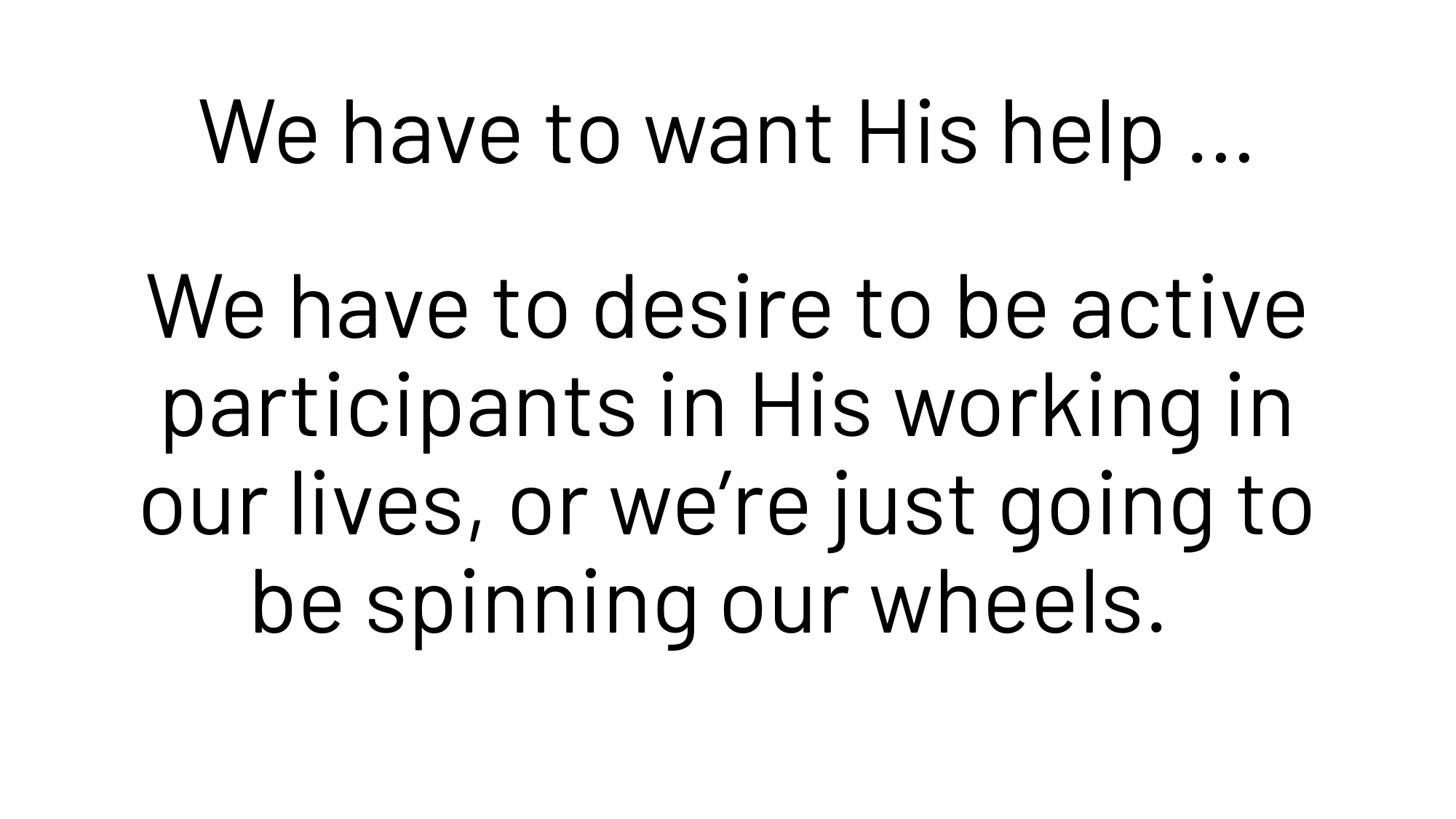

We have to want His help …

We have to desire to be active participants in His working in our lives, or we’re just going to be spinning our wheels.